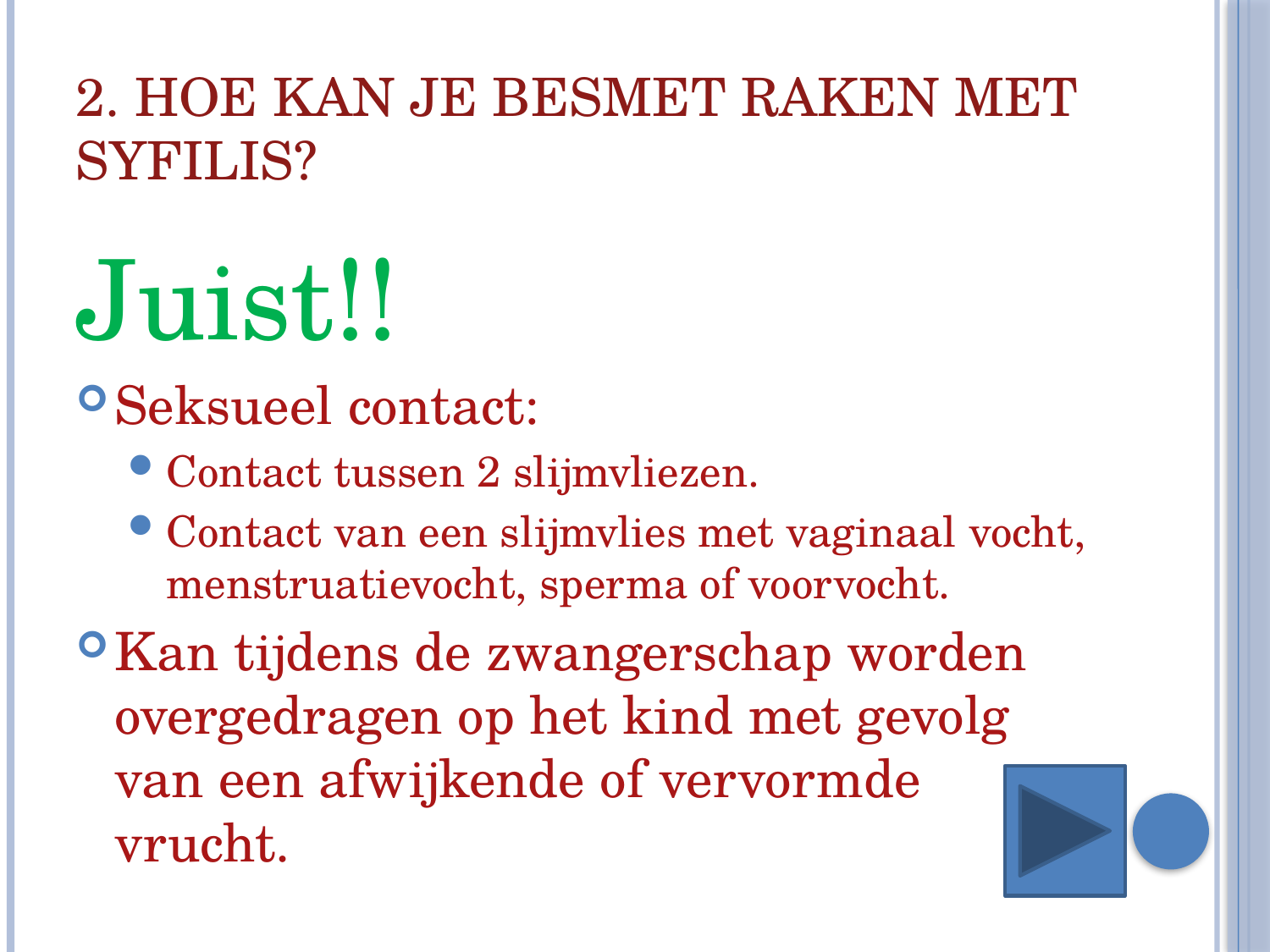

# 2. Hoe kan je besmet raken met Syfilis?
Juist!!
Seksueel contact:
Contact tussen 2 slijmvliezen.
Contact van een slijmvlies met vaginaal vocht, menstruatievocht, sperma of voorvocht.
Kan tijdens de zwangerschap worden overgedragen op het kind met gevolg van een afwijkende of vervormde vrucht.